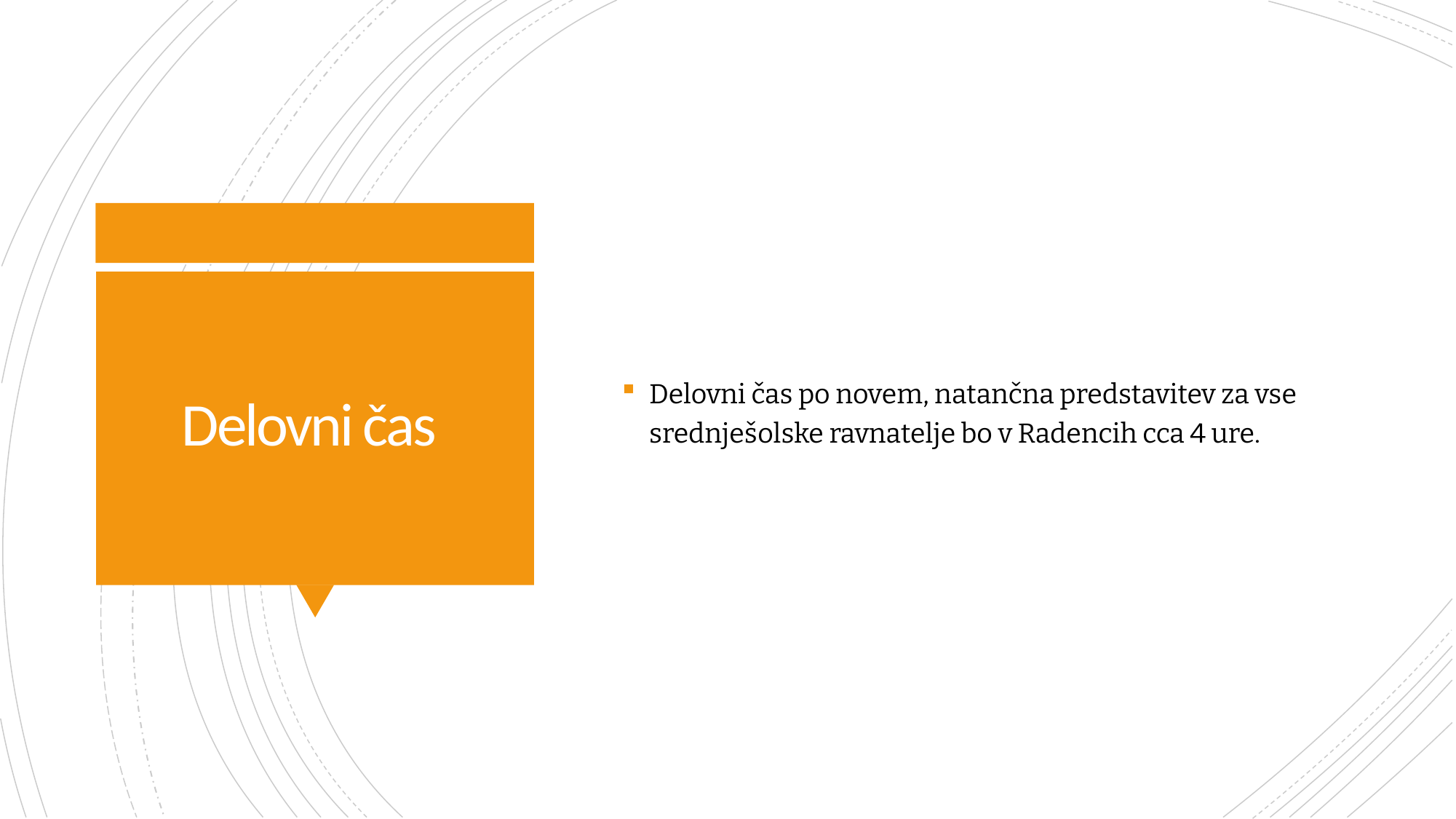

Delovni čas po novem, natančna predstavitev za vse srednješolske ravnatelje bo v Radencih cca 4 ure.
# Delovni čas